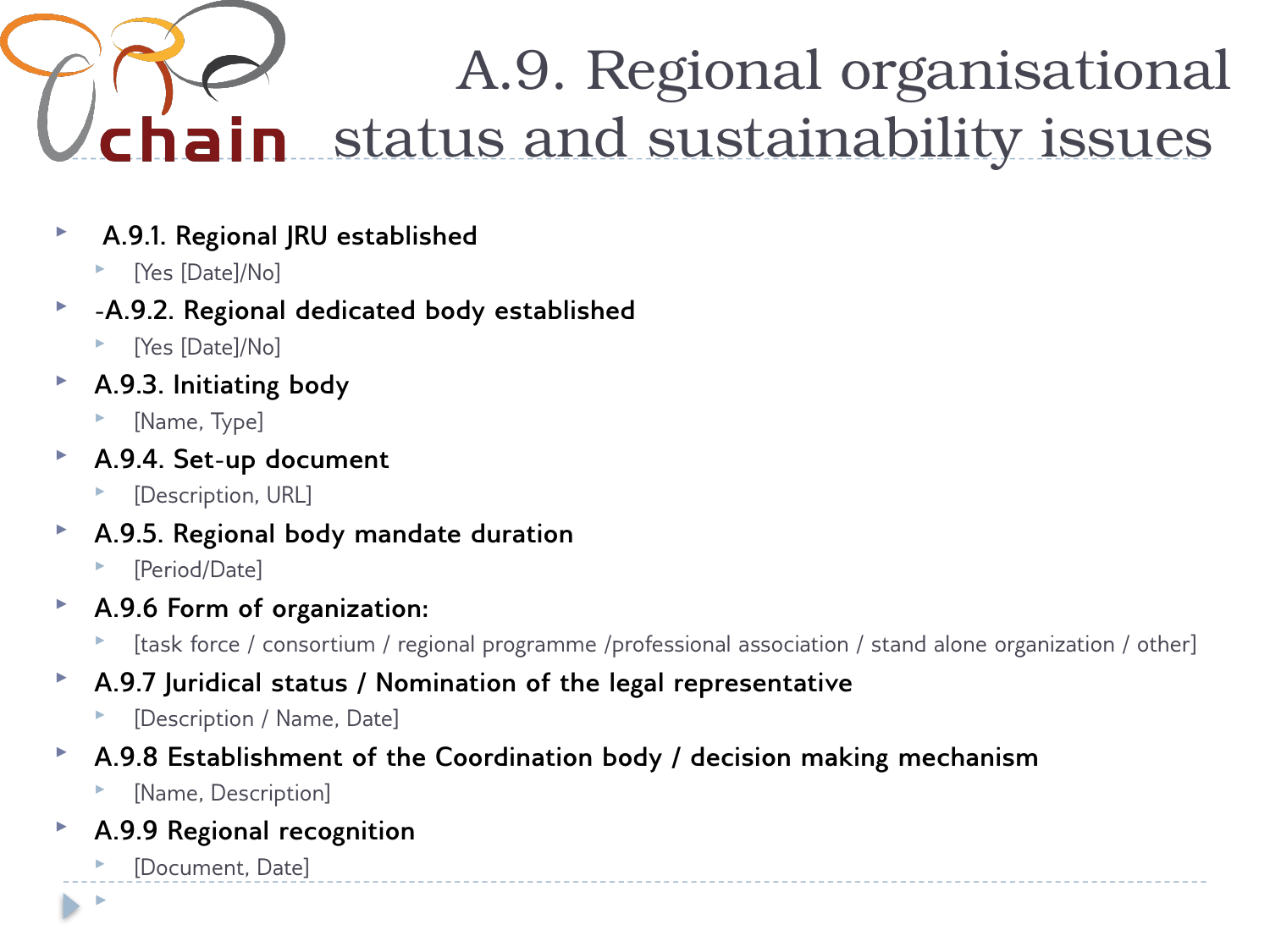

# A.9. Regional organisational status and sustainability issues
 A.9.1. Regional JRU established
[Yes [Date]/No]
-A.9.2. Regional dedicated body established
[Yes [Date]/No]
A.9.3. Initiating body
[Name, Type]
A.9.4. Set-up document
[Description, URL]
A.9.5. Regional body mandate duration
[Period/Date]
A.9.6 Form of organization:
[task force / consortium / regional programme /professional association / stand alone organization / other]
A.9.7 Juridical status / Nomination of the legal representative
[Description / Name, Date]
A.9.8 Establishment of the Coordination body / decision making mechanism
[Name, Description]
A.9.9 Regional recognition
[Document, Date]